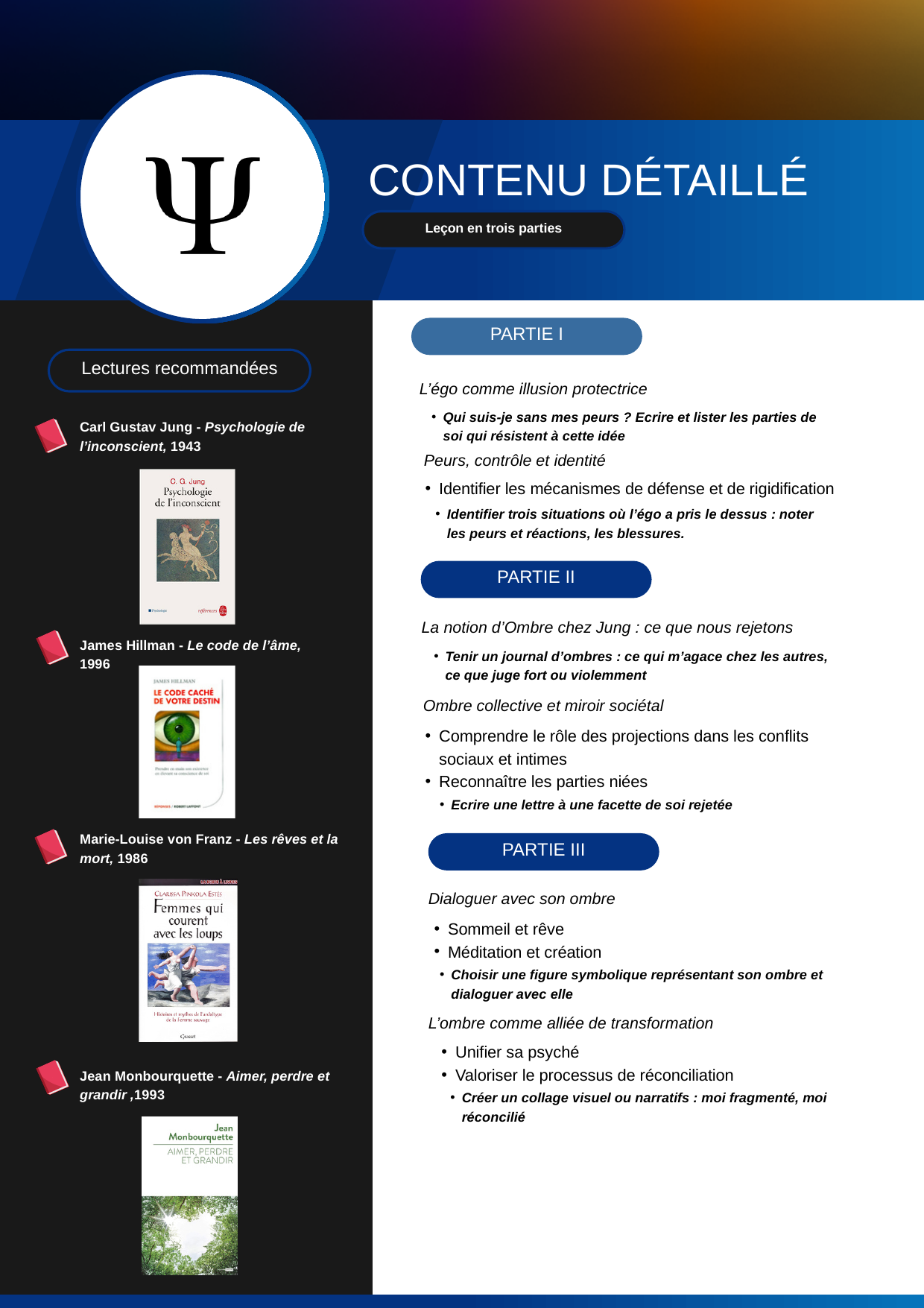

CONTENU DÉTAILLÉ

Leçon en trois parties

PARTIE I

Lectures recommandées
L’égo comme illusion protectrice
Qui suis-je sans mes peurs ? Ecrire et lister les parties de soi qui résistent à cette idée
Carl Gustav Jung - Psychologie de l’inconscient, 1943

Peurs, contrôle et identité

Identifier les mécanismes de défense et de rigidification
Identifier trois situations où l’égo a pris le dessus : noter les peurs et réactions, les blessures.

PARTIE II
La notion d’Ombre chez Jung : ce que nous rejetons

James Hillman - Le code de l’âme, 1996

Tenir un journal d’ombres : ce qui m’agace chez les autres, ce que juge fort ou violemment

Ombre collective et miroir sociétal
Comprendre le rôle des projections dans les conflits sociaux et intimes
Reconnaître les parties niées
Ecrire une lettre à une facette de soi rejetée
Marie-Louise von Franz - Les rêves et la mort, 1986

PARTIE III

Dialoguer avec son ombre
Sommeil et rêve
Méditation et création
Choisir une figure symbolique représentant son ombre et dialoguer avec elle
L’ombre comme alliée de transformation
Unifier sa psyché
Valoriser le processus de réconciliation

Jean Monbourquette - Aimer, perdre et grandir ,1993

Créer un collage visuel ou narratifs : moi fragmenté, moi réconcilié